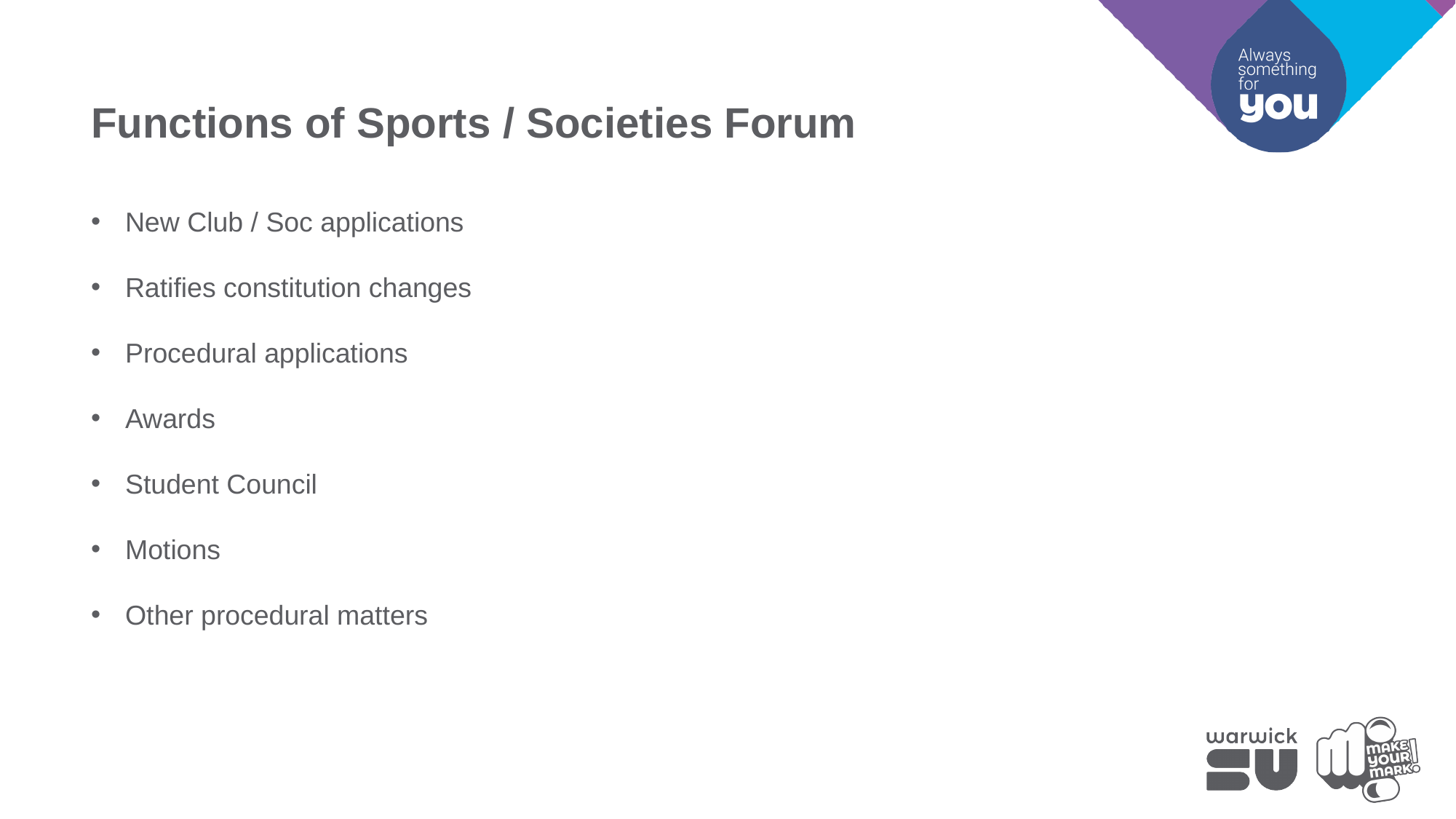

Functions of Sports / Societies Forum
New Club / Soc applications

Ratifies constitution changes

Procedural applications

Awards

Student Council

Motions

Other procedural matters